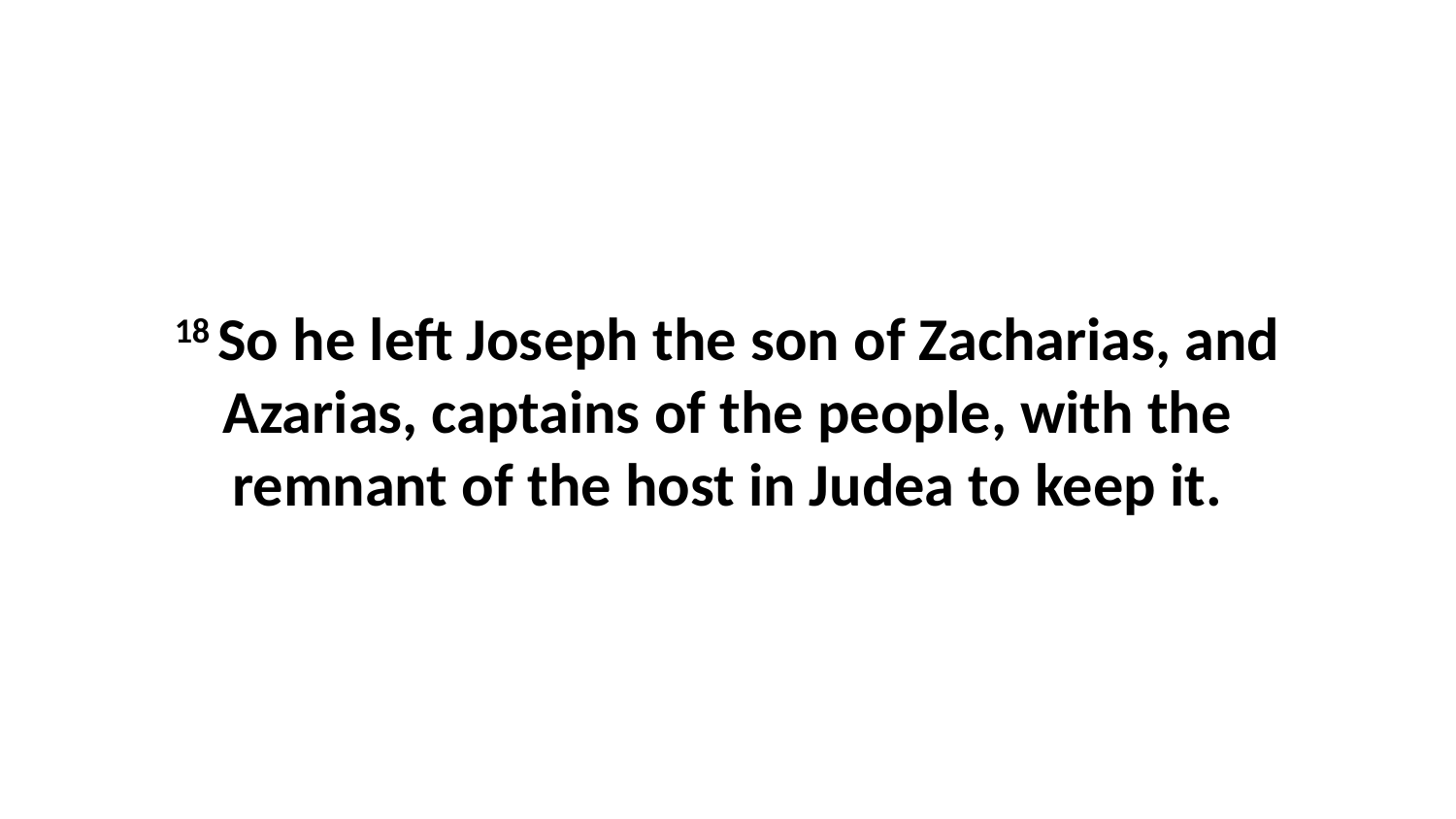

18 So he left Joseph the son of Zacharias, and Azarias, captains of the people, with the remnant of the host in Judea to keep it.